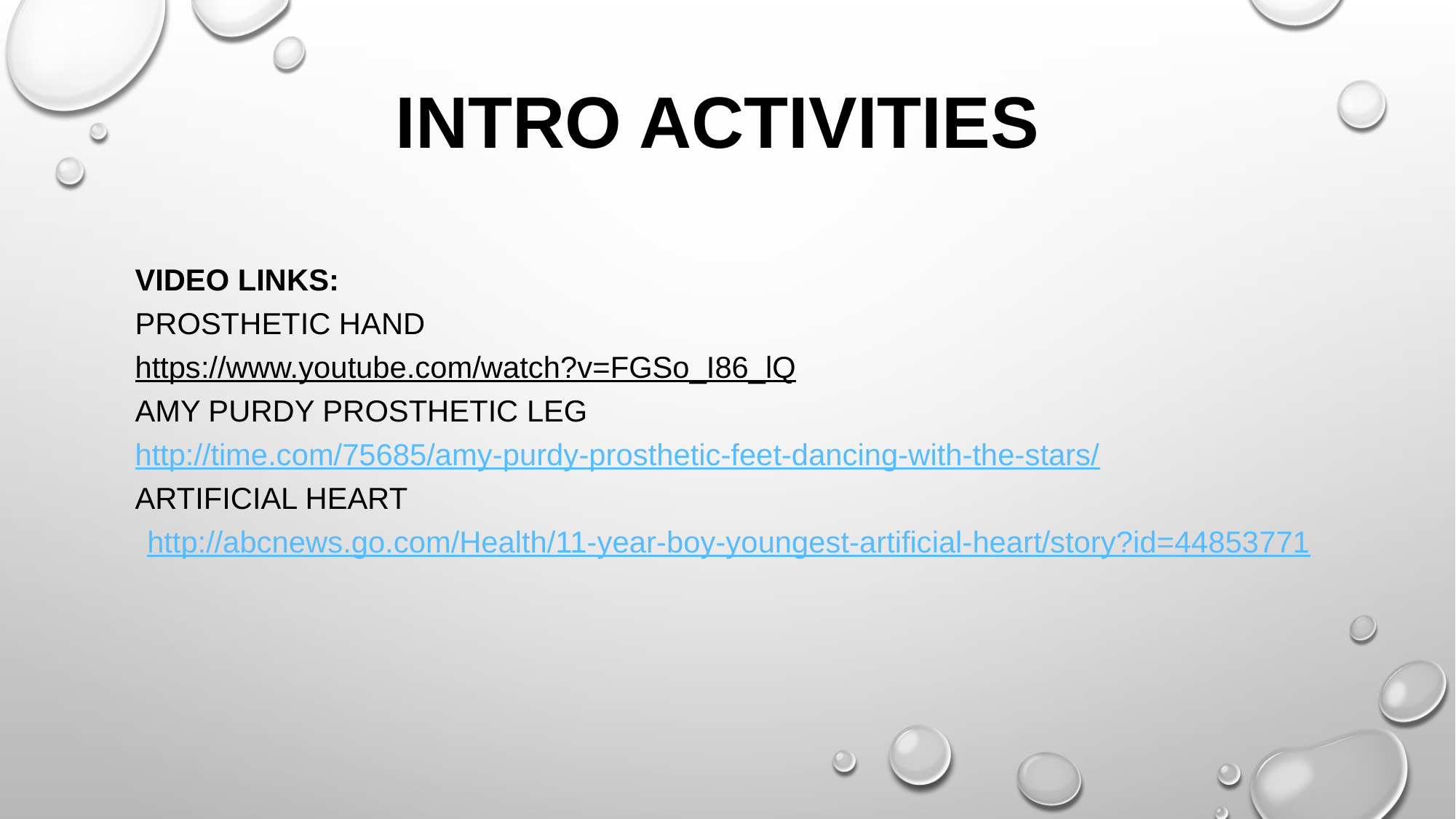

# INTRO ACTIVITIES
VIDEO LINKS:
PROSTHETIC HAND
https://www.youtube.com/watch?v=FGSo_I86_lQ
AMY PURDY PROSTHETIC LEG
http://time.com/75685/amy-purdy-prosthetic-feet-dancing-with-the-stars/
ARTIFICIAL HEART http://abcnews.go.com/Health/11-year-boy-youngest-artificial-heart/story?id=44853771